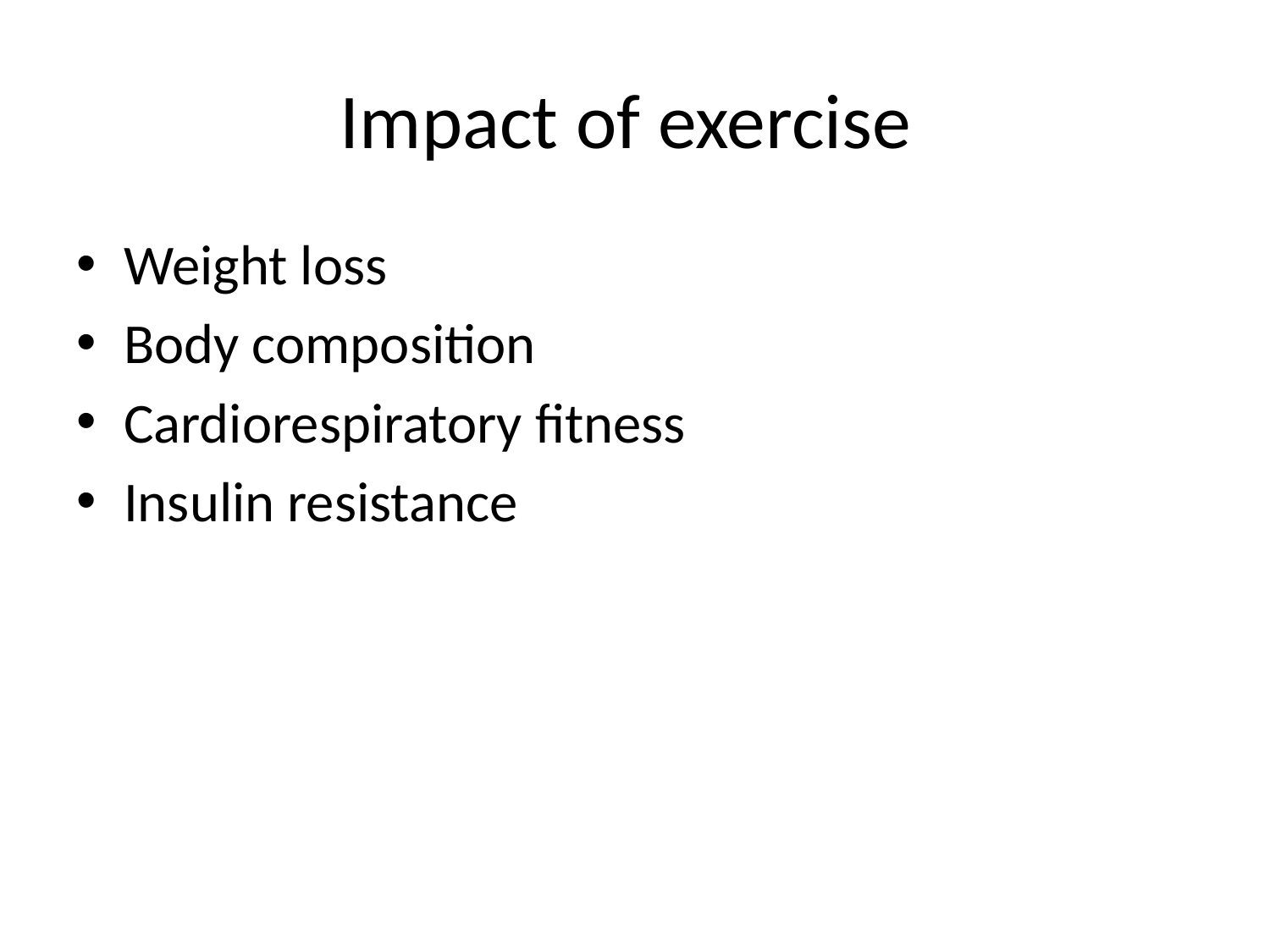

# Impact of exercise
Weight loss
Body composition
Cardiorespiratory fitness
Insulin resistance